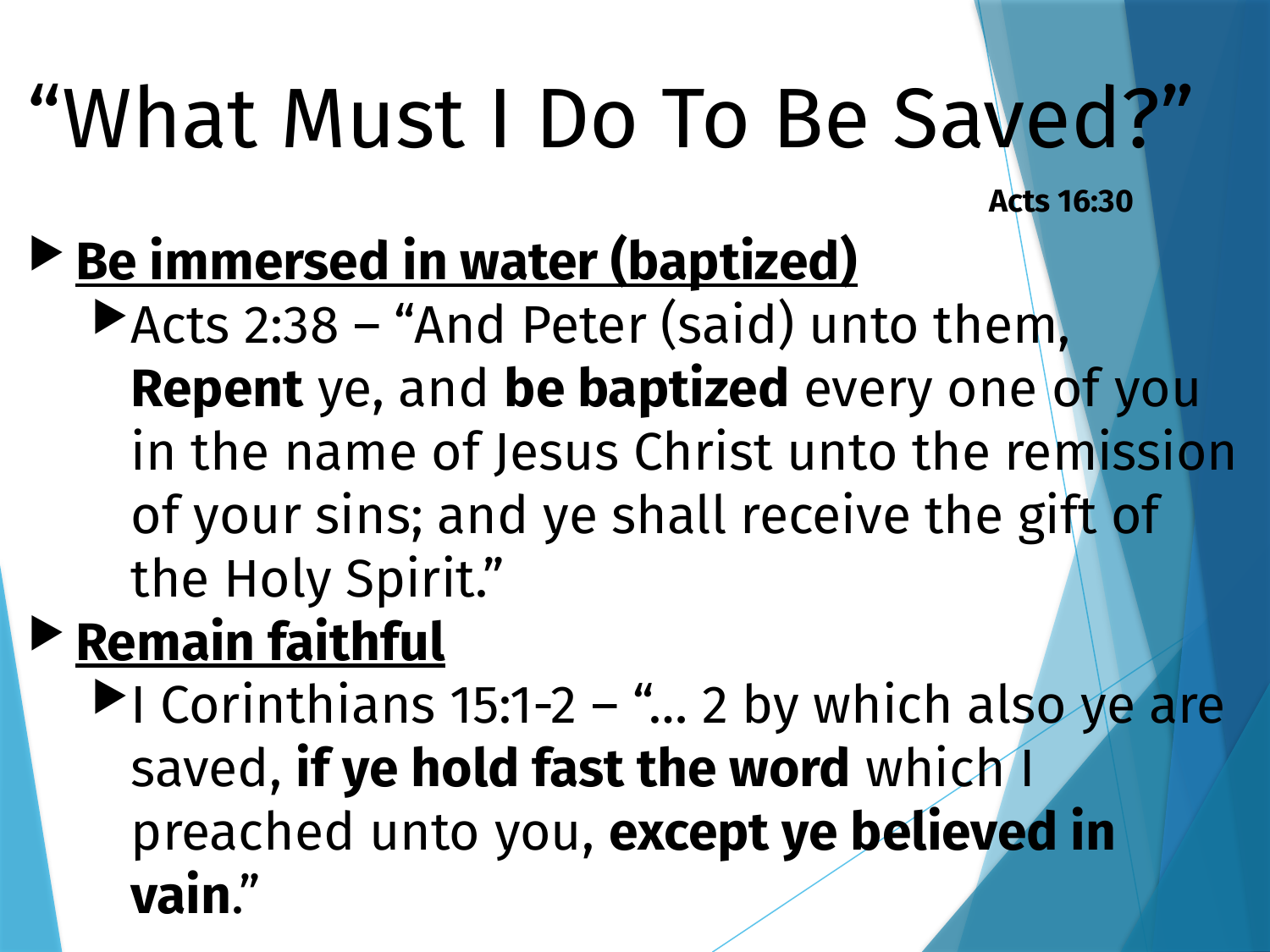

“What Must I Do To Be Saved?”

Acts 16:30
Be immersed in water (baptized)
Acts 2:38 – “And Peter (said) unto them, Repent ye, and be baptized every one of you in the name of Jesus Christ unto the remission of your sins; and ye shall receive the gift of the Holy Spirit.”
Remain faithful
I Corinthians 15:1-2 – “… 2 by which also ye are saved, if ye hold fast the word which I preached unto you, except ye believed in vain.”